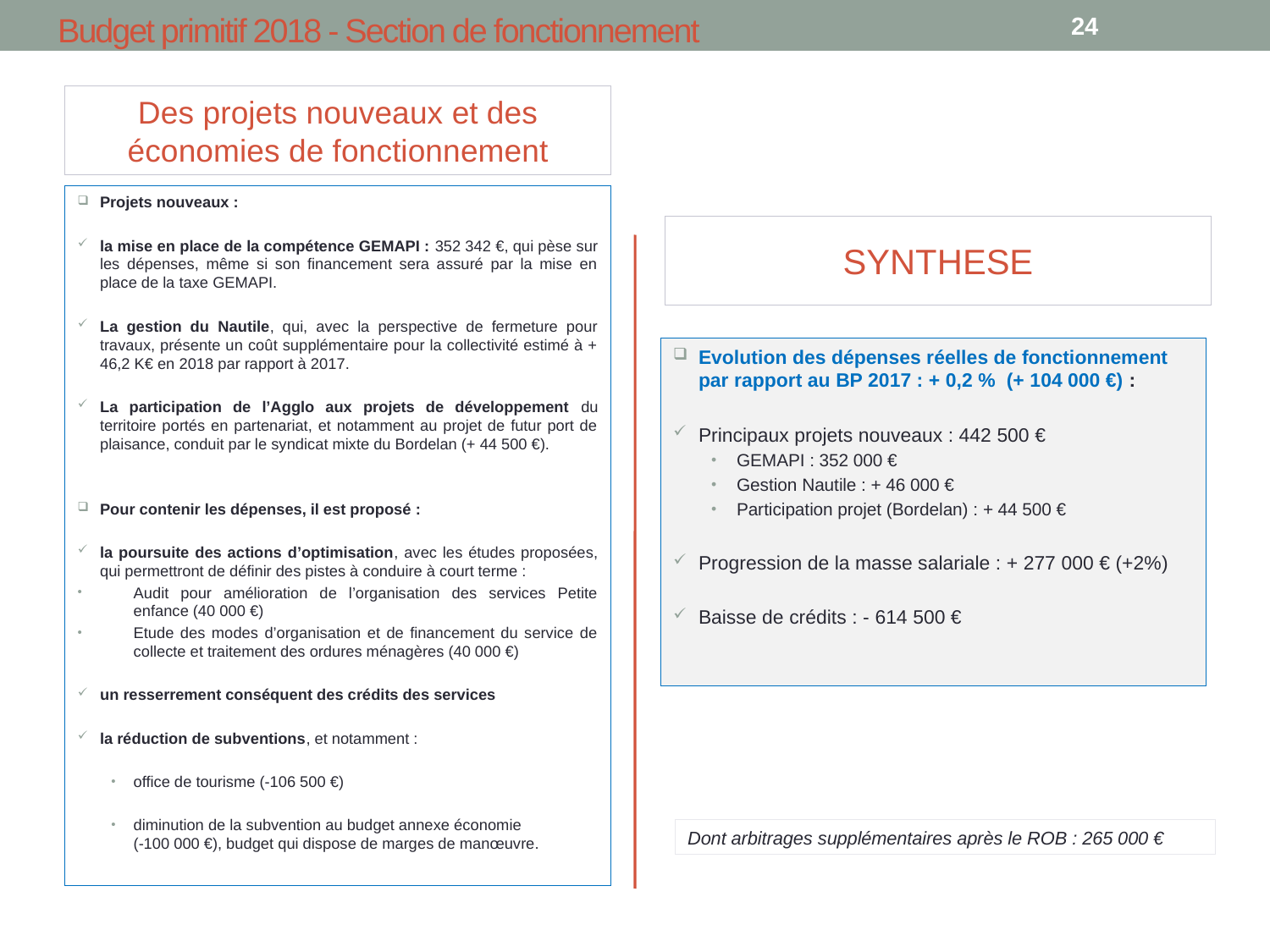

24
# Budget primitif 2018 - Section de fonctionnement
Des projets nouveaux et des économies de fonctionnement
Projets nouveaux :

la mise en place de la compétence GEMAPI : 352 342 €, qui pèse sur les dépenses, même si son financement sera assuré par la mise en place de la taxe GEMAPI.

La gestion du Nautile, qui, avec la perspective de fermeture pour travaux, présente un coût supplémentaire pour la collectivité estimé à + 46,2 K€ en 2018 par rapport à 2017.

La participation de l’Agglo aux projets de développement du territoire portés en partenariat, et notamment au projet de futur port de plaisance, conduit par le syndicat mixte du Bordelan (+ 44 500 €).

Pour contenir les dépenses, il est proposé :

la poursuite des actions d’optimisation, avec les études proposées, qui permettront de définir des pistes à conduire à court terme :
Audit pour amélioration de l’organisation des services Petite enfance (40 000 €)
Etude des modes d’organisation et de financement du service de collecte et traitement des ordures ménagères (40 000 €)

un resserrement conséquent des crédits des services

la réduction de subventions, et notamment :

office de tourisme (-106 500 €)

diminution de la subvention au budget annexe économie
(-100 000 €), budget qui dispose de marges de manœuvre.

SYNTHESE
Evolution des dépenses réelles de fonctionnement par rapport au BP 2017 : + 0,2 %  (+ 104 000 €) :

Principaux projets nouveaux : 442 500 €
GEMAPI : 352 000 €
Gestion Nautile : + 46 000 €
Participation projet (Bordelan) : + 44 500 €

Progression de la masse salariale : + 277 000 € (+2%)

Baisse de crédits : - 614 500 €
Dont arbitrages supplémentaires après le ROB : 265 000 €